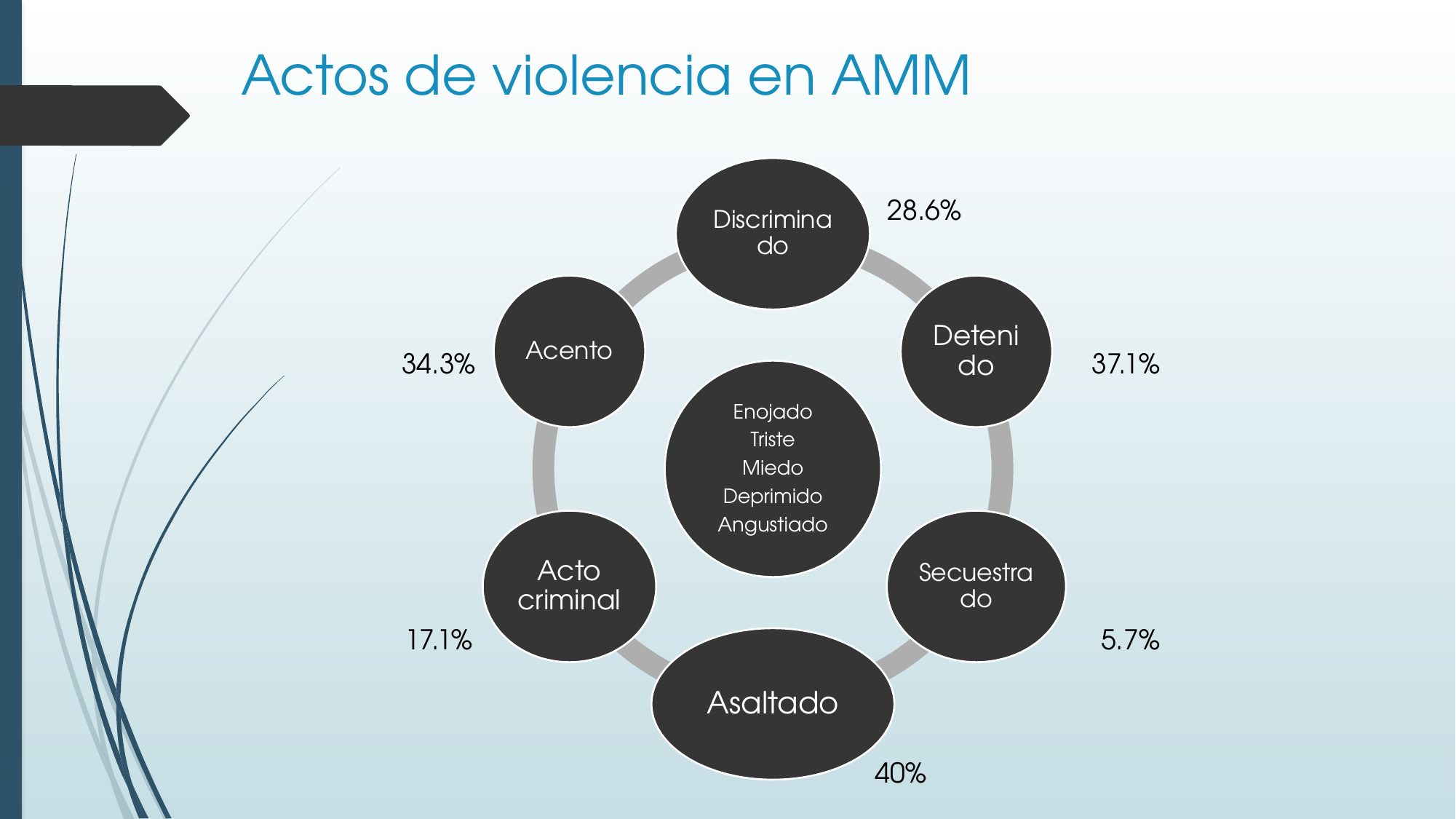

# Actos de violencia en AMM
Enojado
Triste
Miedo
Deprimido
Angustiado
Discriminado
Detenido
Secuestrado
Asaltado
Acto criminal
Acento
28.6%
34.3%
37.1%
17.1%
5.7%
40%